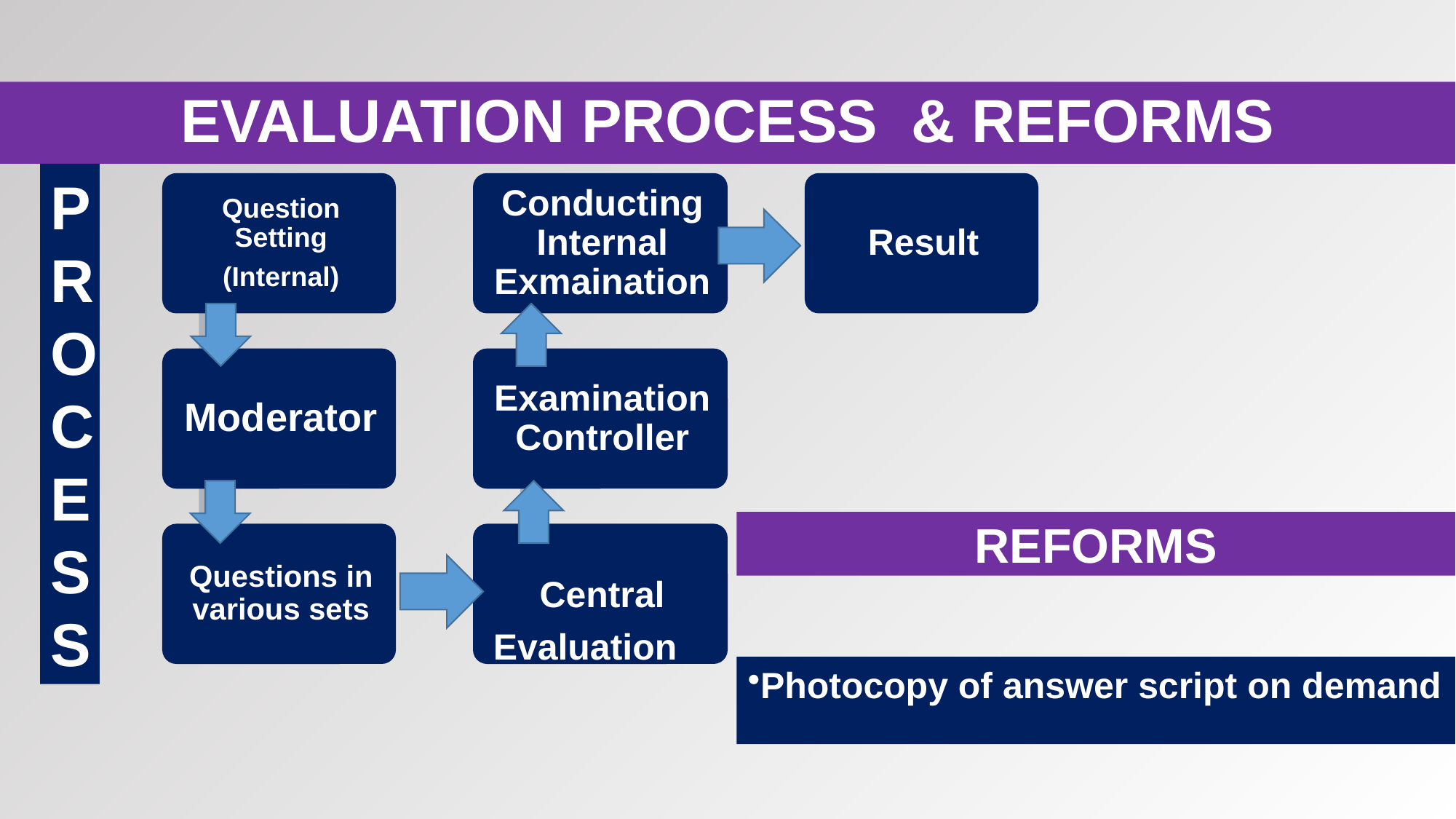

EVALUATION PROCESS  & REFORMS
P
R
O
C
E
S
S
Question Setting
(Internal)
Moderator
Questions in various sets

Central
Evaluation
Examination Controller
Conducting Internal Exmaination
Result

REFORMS

Photocopy of answer script on demand